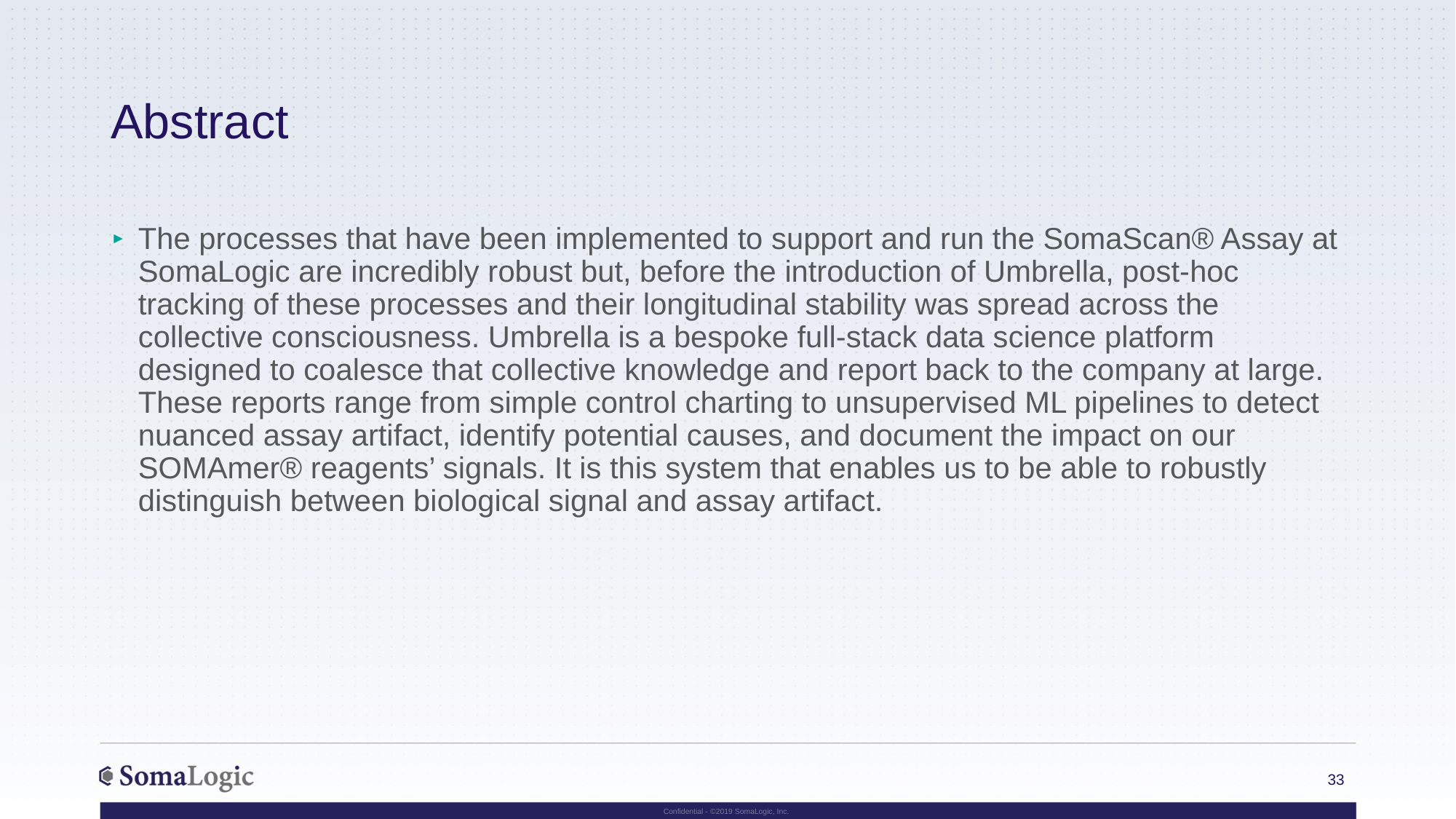

# Abstract
The processes that have been implemented to support and run the SomaScan® Assay at SomaLogic are incredibly robust but, before the introduction of Umbrella, post-hoc tracking of these processes and their longitudinal stability was spread across the collective consciousness. Umbrella is a bespoke full-stack data science platform designed to coalesce that collective knowledge and report back to the company at large. These reports range from simple control charting to unsupervised ML pipelines to detect nuanced assay artifact, identify potential causes, and document the impact on our SOMAmer® reagents’ signals. It is this system that enables us to be able to robustly distinguish between biological signal and assay artifact.
33